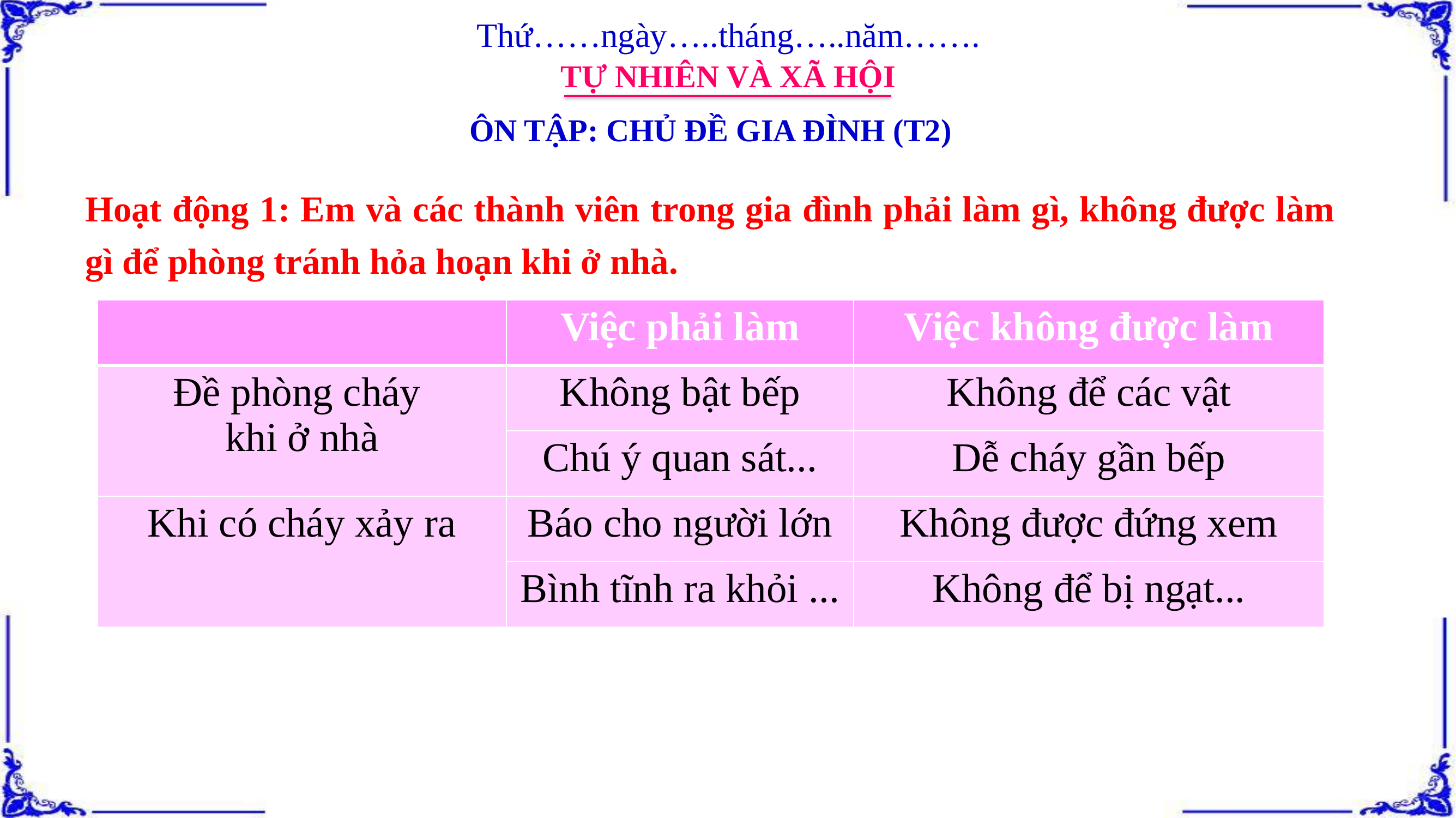

Thứ……ngày…..tháng…..năm…….
TỰ NHIÊN VÀ XÃ HỘI
ÔN TẬP: CHỦ ĐỀ GIA ĐÌNH (T2)
Hoạt động 1: Em và các thành viên trong gia đình phải làm gì, không được làm gì để phòng tránh hỏa hoạn khi ở nhà.
|  | Việc phải làm | Việc không được làm |
| --- | --- | --- |
| Đề phòng cháy khi ở nhà | Không bật bếp | Không để các vật |
|  | Chú ý quan sát... | Dễ cháy gần bếp |
| Khi có cháy xảy ra | Báo cho người lớn | Không được đứng xem |
|  | Bình tĩnh ra khỏi ... | Không để bị ngạt... |